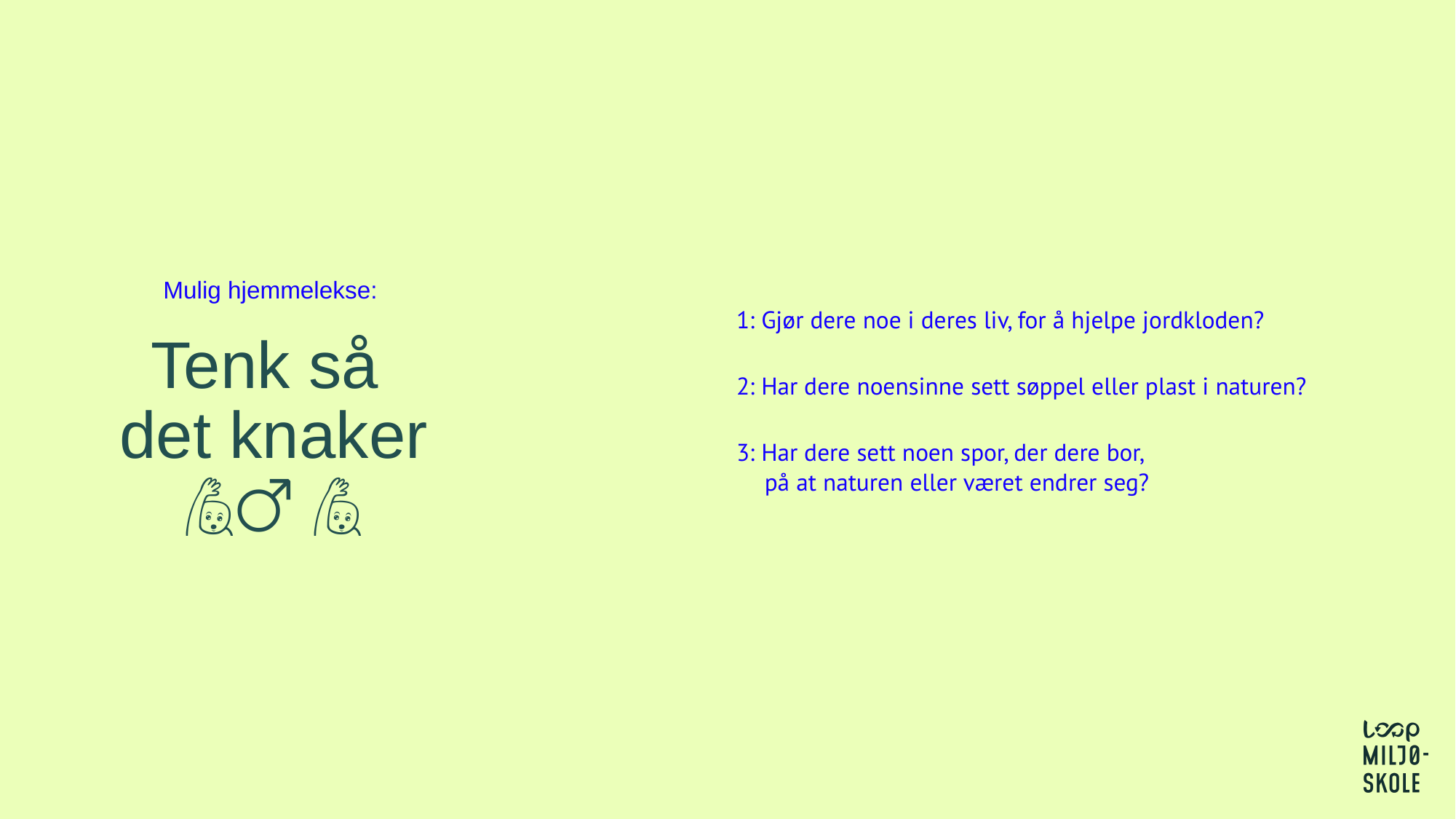

Mulig hjemmelekse:
Tenk så
det knaker
🙋‍♂️ 🙋
1: Gjør dere noe i deres liv, for å hjelpe jordkloden?
2: Har dere noensinne sett søppel eller plast i naturen?
3: Har dere sett noen spor, der dere bor,
på at naturen eller været endrer seg?